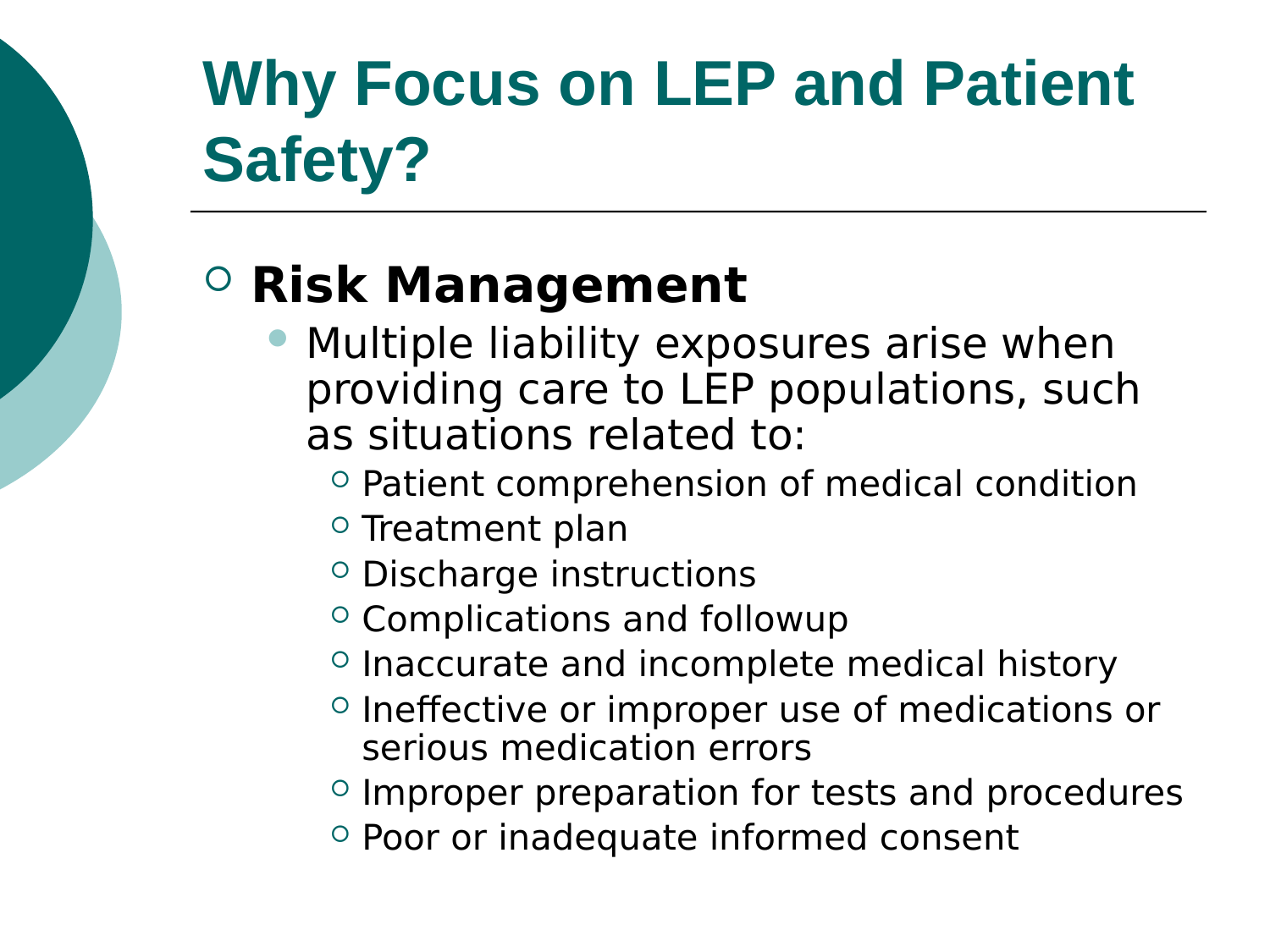

# Why Focus on LEP and Patient Safety?
Risk Management
Multiple liability exposures arise when providing care to LEP populations, such as situations related to:
Patient comprehension of medical condition
Treatment plan
Discharge instructions
Complications and followup
Inaccurate and incomplete medical history
Ineffective or improper use of medications or serious medication errors
Improper preparation for tests and procedures
Poor or inadequate informed consent